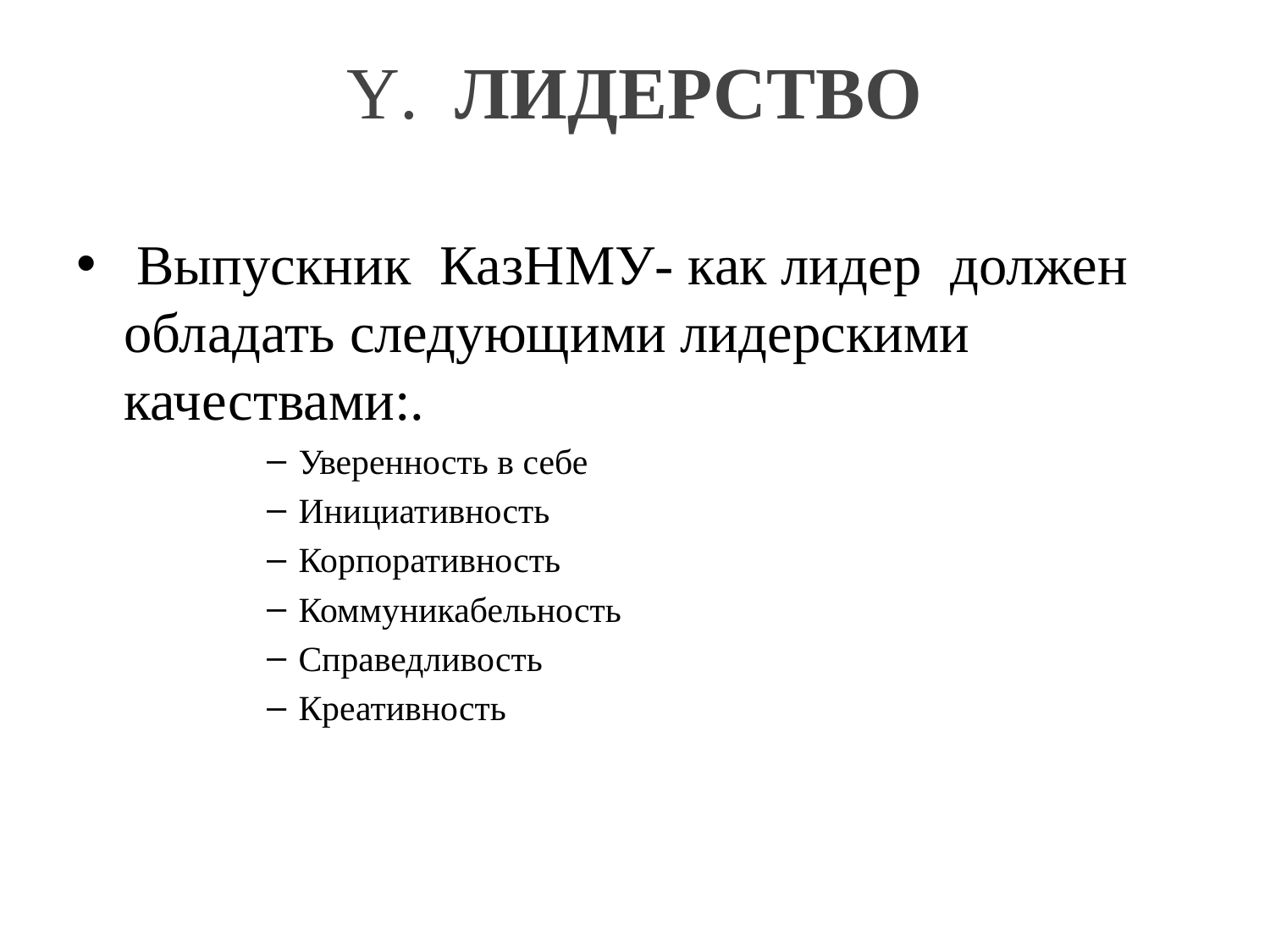

# Y.  ЛИДЕРСТВО
 Выпускник  КазНМУ- как лидер  должен обладать следующими лидерскими качествами:.
Уверенность в себе
Инициативность
Корпоративность
Коммуникабельность
Справедливость
Креативность